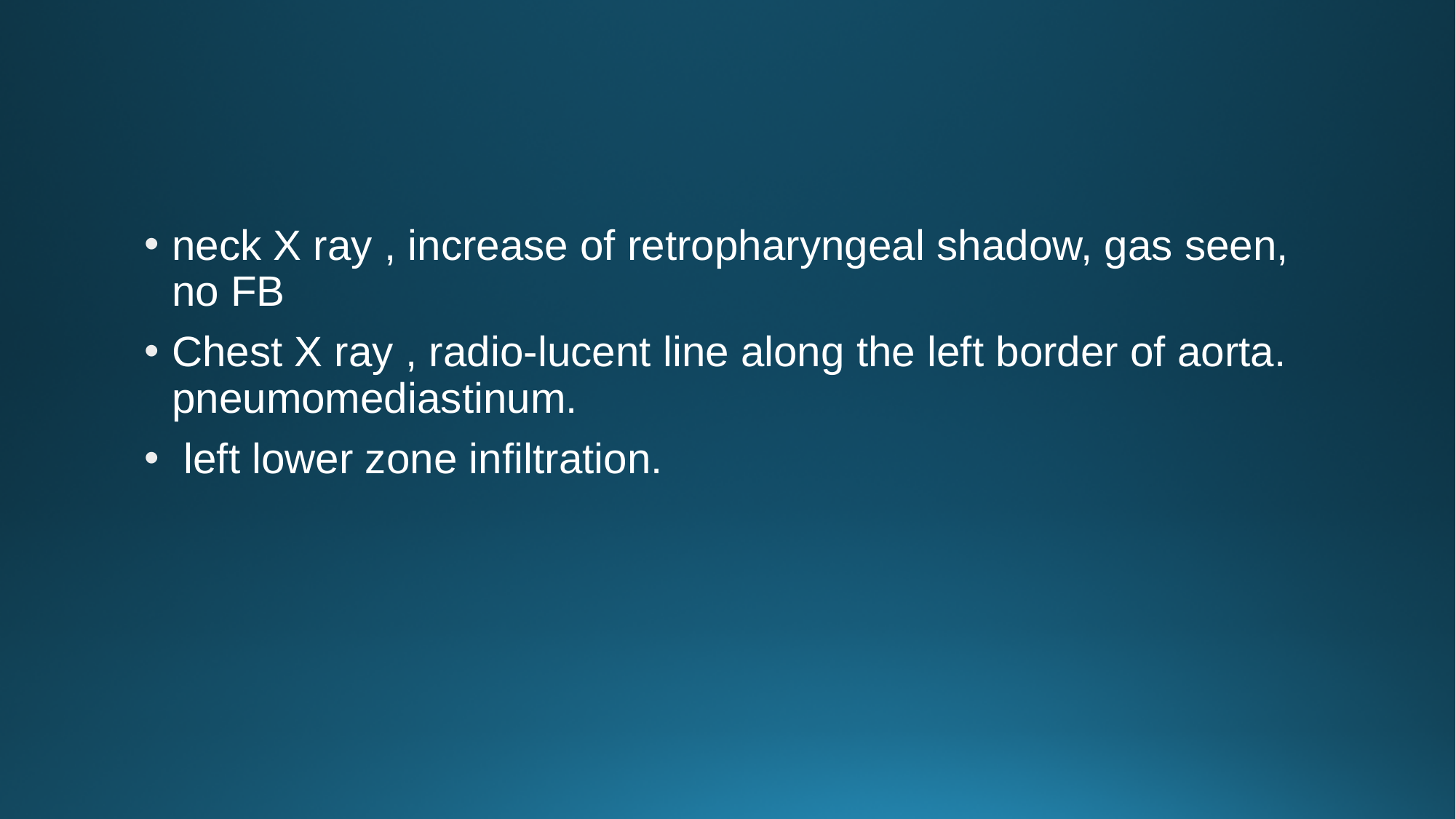

neck X ray , increase of retropharyngeal shadow, gas seen, no FB
Chest X ray , radio-lucent line along the left border of aorta. pneumomediastinum.
 left lower zone infiltration.